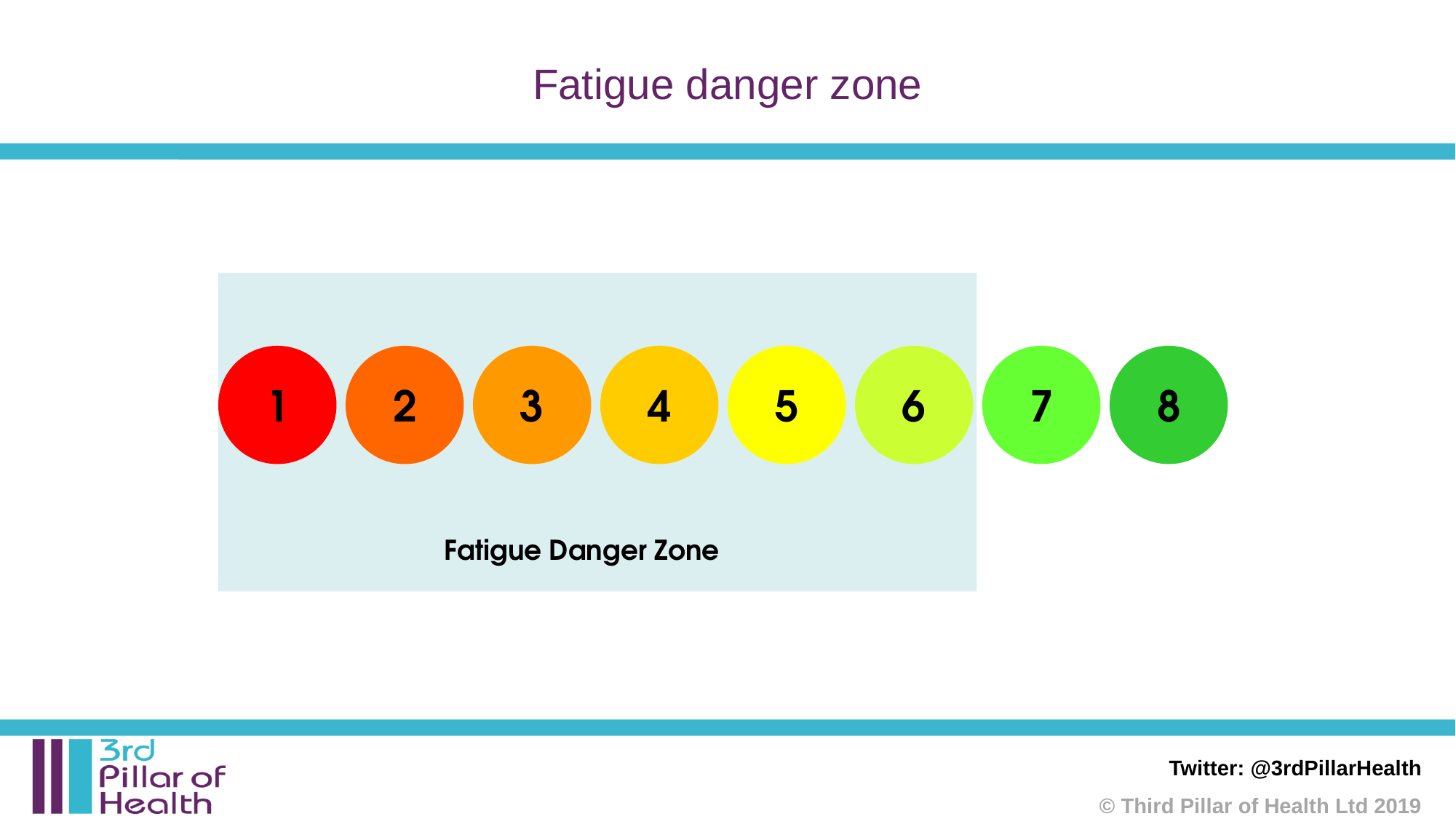

# Fatigue danger zone

Fatigue Danger Zone
1
2
3
4
5
6
7
8
Twitter: @3rdPillarHealth
© Third Pillar of Health Ltd 2019